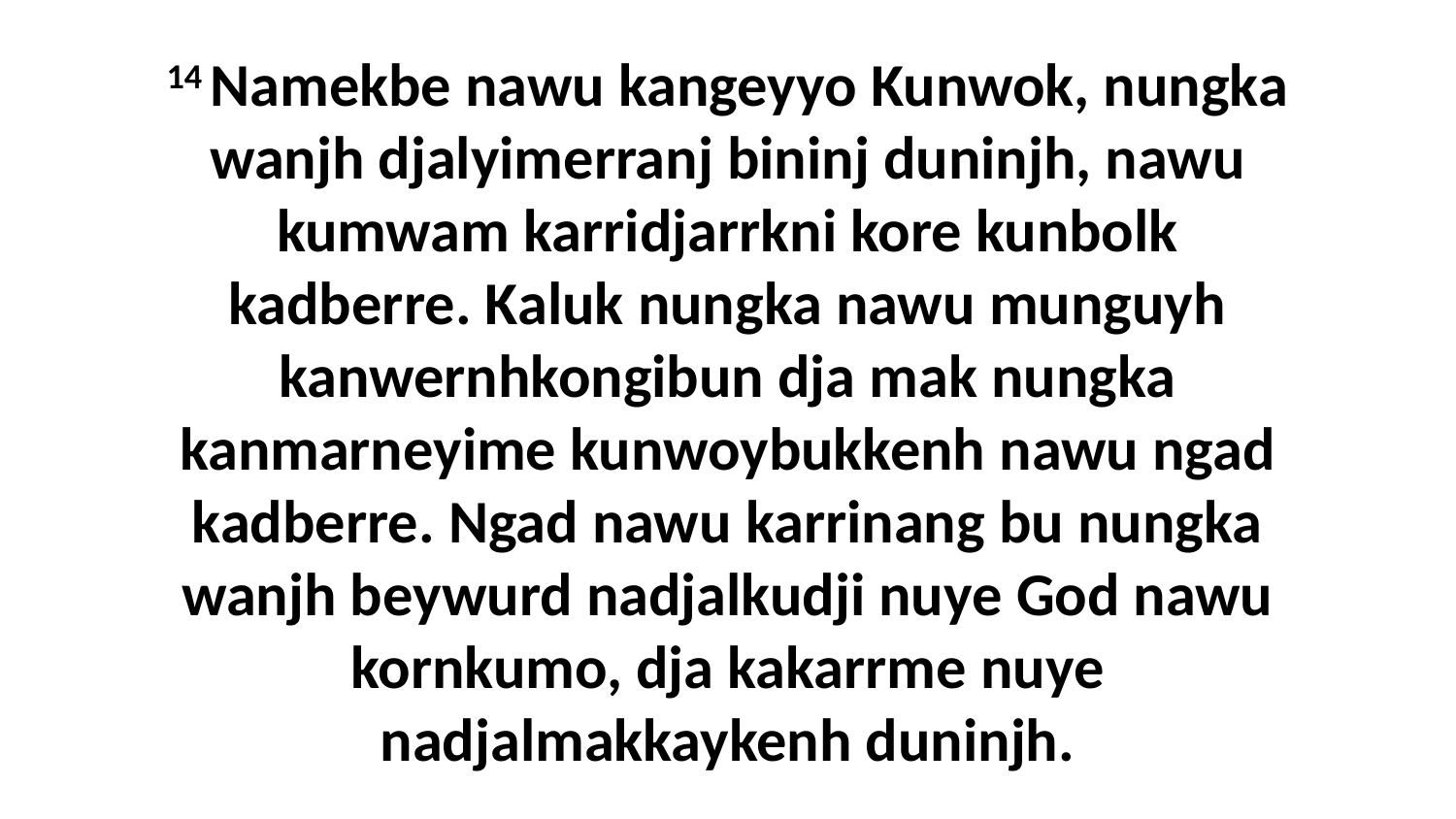

14 Namekbe nawu kangeyyo Kunwok, nungka wanjh djalyimerranj bininj duninjh, nawu kumwam karridjarrkni kore kunbolk kadberre. Kaluk nungka nawu munguyh kanwernhkongibun dja mak nungka kanmarneyime kunwoybukkenh nawu ngad kadberre. Ngad nawu karrinang bu nungka wanjh beywurd nadjalkudji nuye God nawu kornkumo, dja kakarrme nuye nadjalmakkaykenh duninjh.